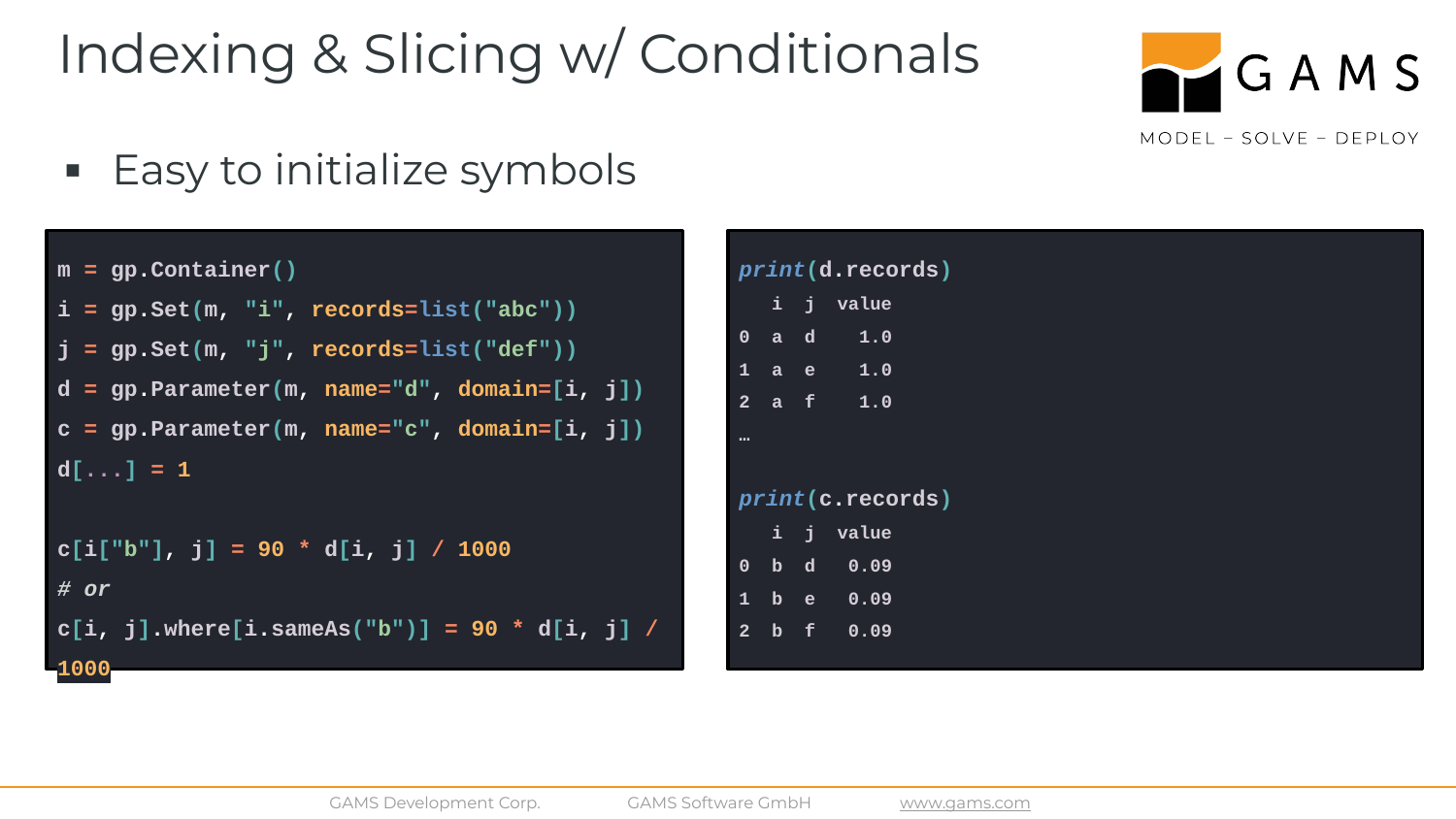

# Indexing & Slicing w/ Conditionals
Easy to initialize symbols

m = gp.Container()
i = gp.Set(m, "i", records=list("abc"))
j = gp.Set(m, "j", records=list("def"))
d = gp.Parameter(m, name="d", domain=[i, j])
c = gp.Parameter(m, name="c", domain=[i, j])
d[...] = 1

c[i["b"], j] = 90 * d[i, j] / 1000
# or
c[i, j].where[i.sameAs("b")] = 90 * d[i, j] / 1000

print(d.records)
   i  j  value
0  a  d    1.0
1  a  e    1.0
2  a  f    1.0
…

print(c.records)
   i  j  value
0  b  d   0.09
1  b  e   0.09
2  b  f   0.09